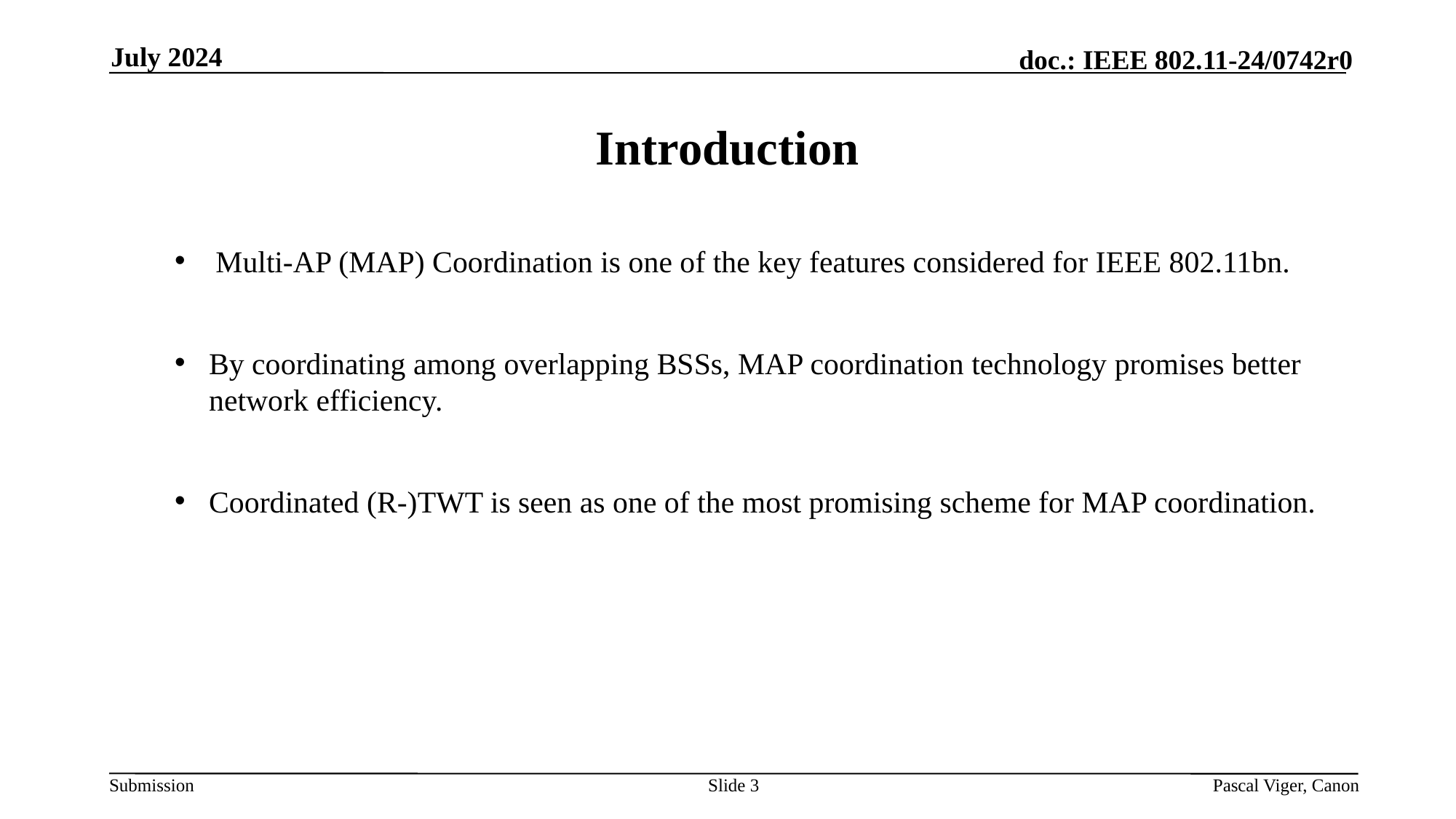

July 2024
# Introduction
Multi-AP (MAP) Coordination is one of the key features considered for IEEE 802.11bn.

By coordinating among overlapping BSSs, MAP coordination technology promises better network efficiency.

Coordinated (R-)TWT is seen as one of the most promising scheme for MAP coordination.

Slide 3
Pascal Viger, Canon